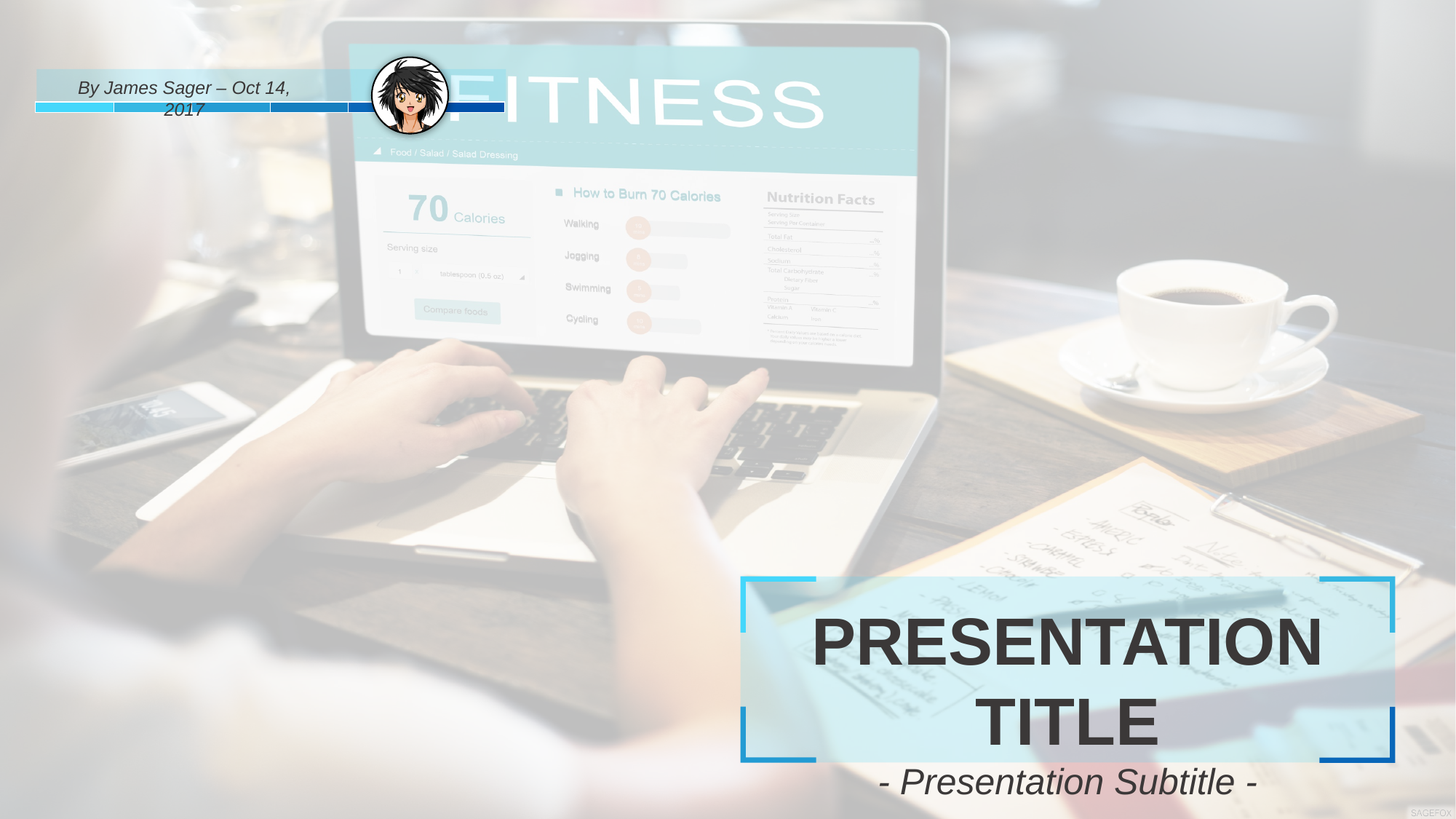

By James Sager – Oct 14, 2017

PRESENTATION TITLE
- Presentation Subtitle -